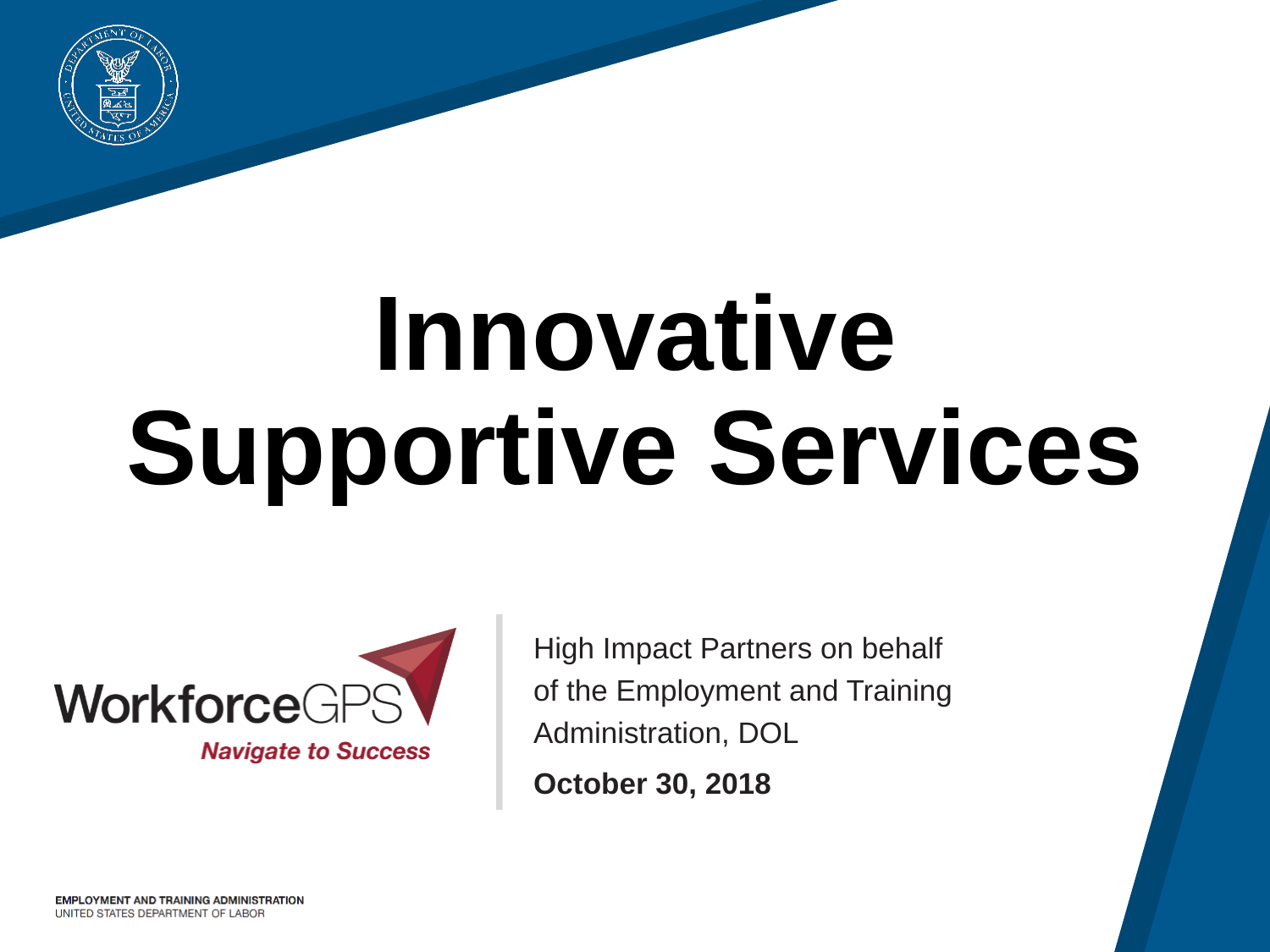

# Innovative Supportive Services
High Impact Partners on behalf
of the Employment and Training
Administration, DOL
October 30, 2018